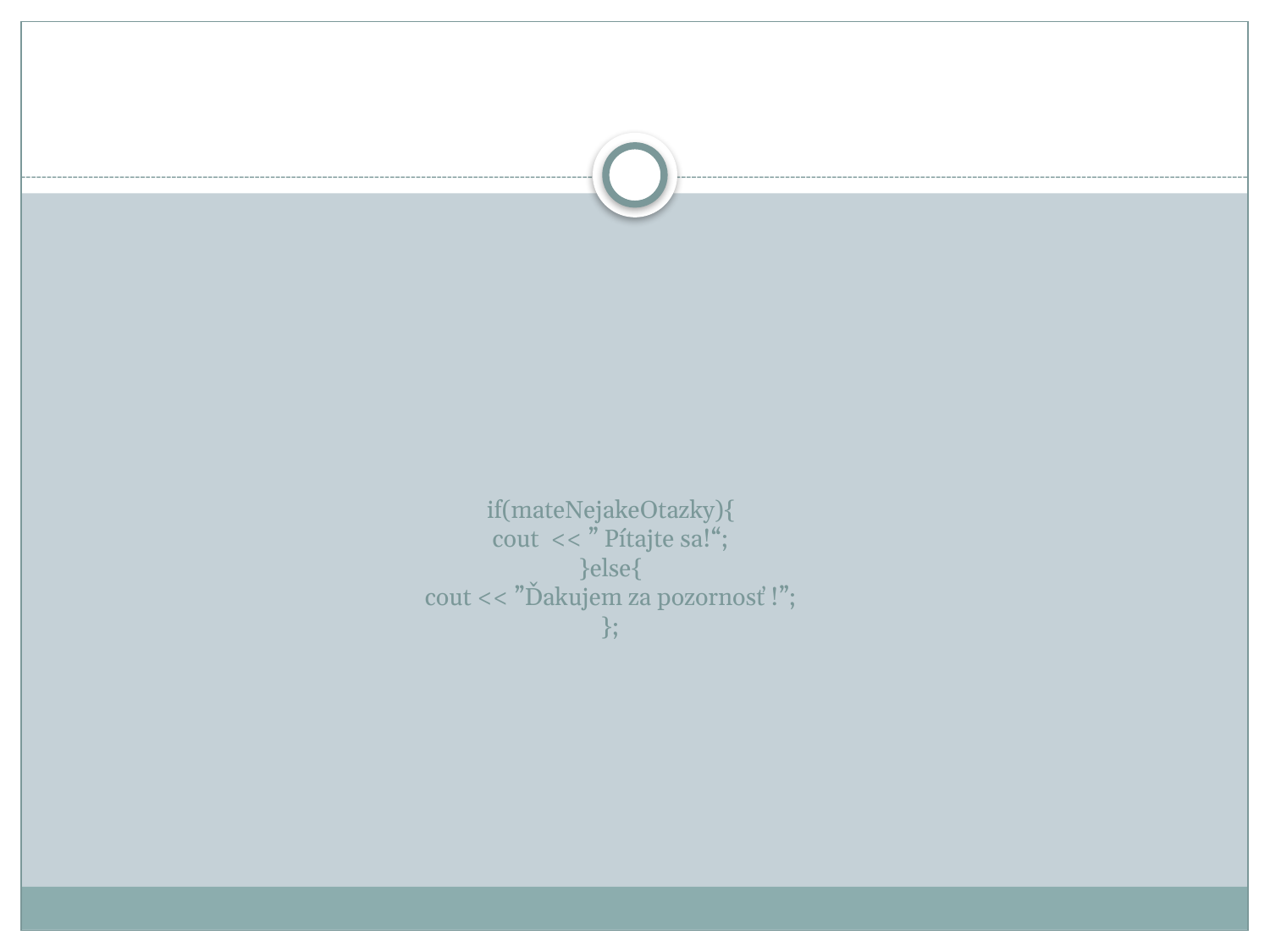

# if(mateNejakeOtazky){ cout  << ” Pítajte sa!“; }else{ cout << ”Ďakujem za pozornosť !”; };